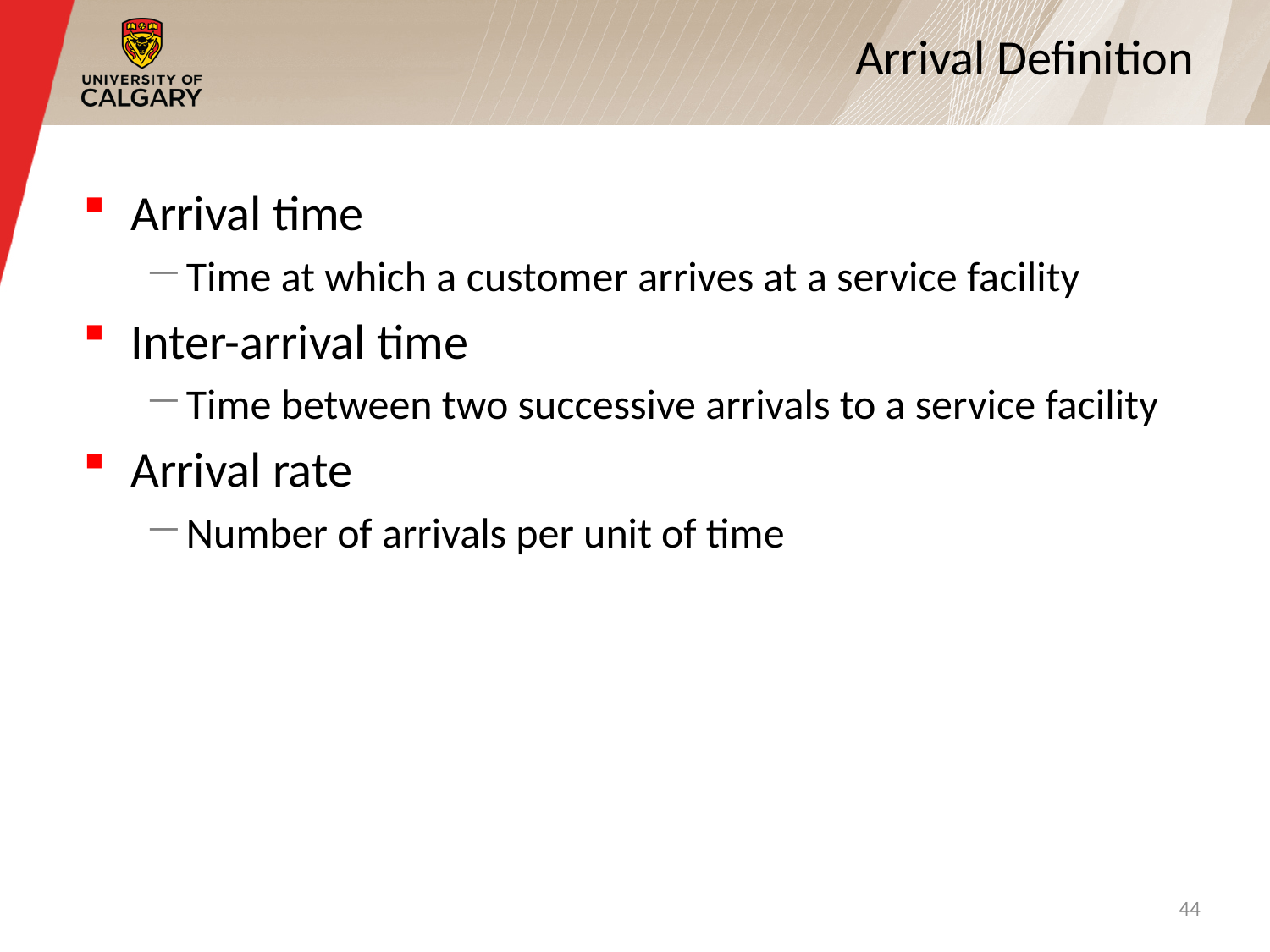

# Arrival Definition
Arrival time
Time at which a customer arrives at a service facility
Inter-arrival time
Time between two successive arrivals to a service facility
Arrival rate
Number of arrivals per unit of time
44